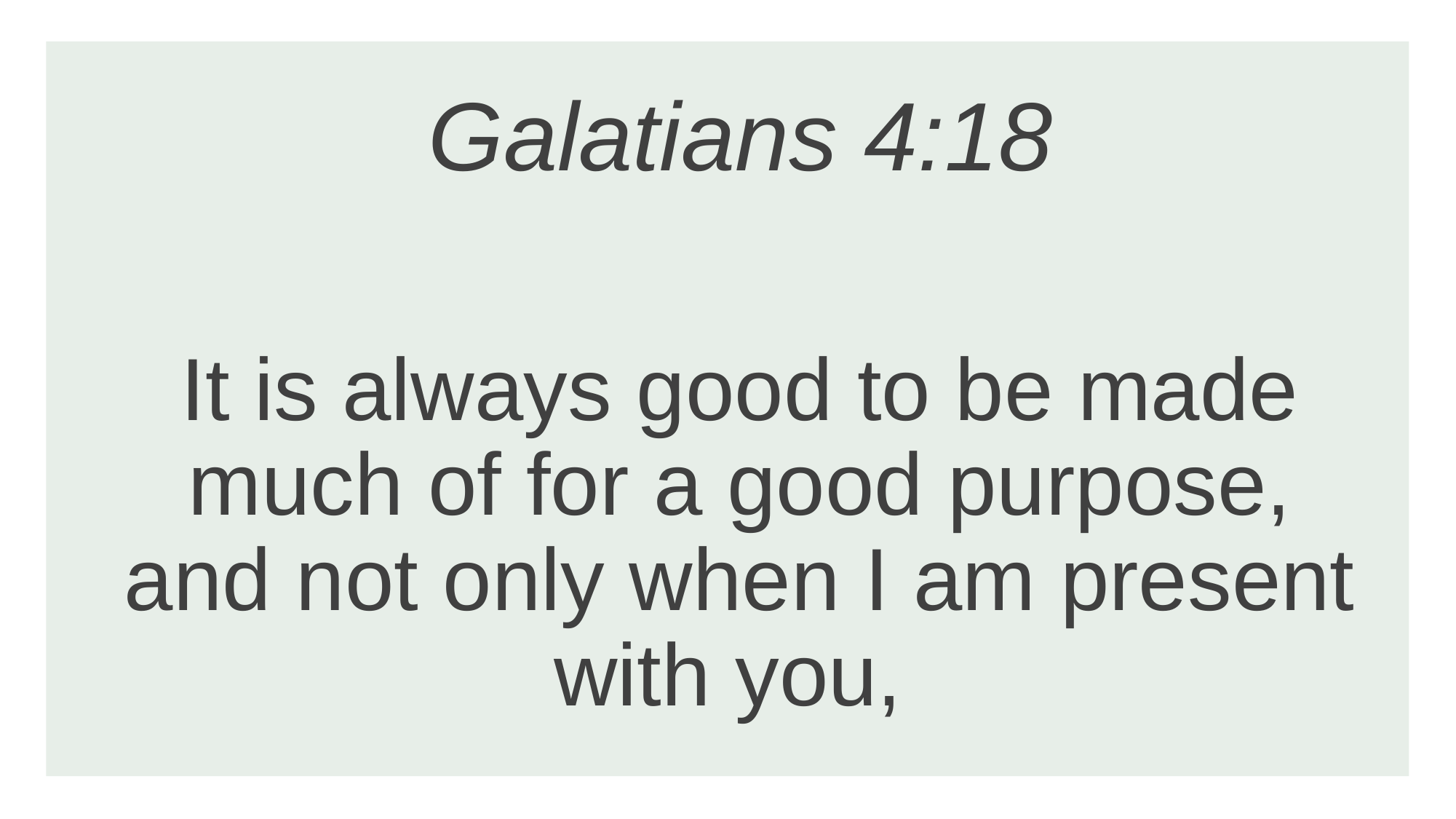

# Galatians 4:18 It is always good to be made much of for a good purpose, and not only when I am present with you,